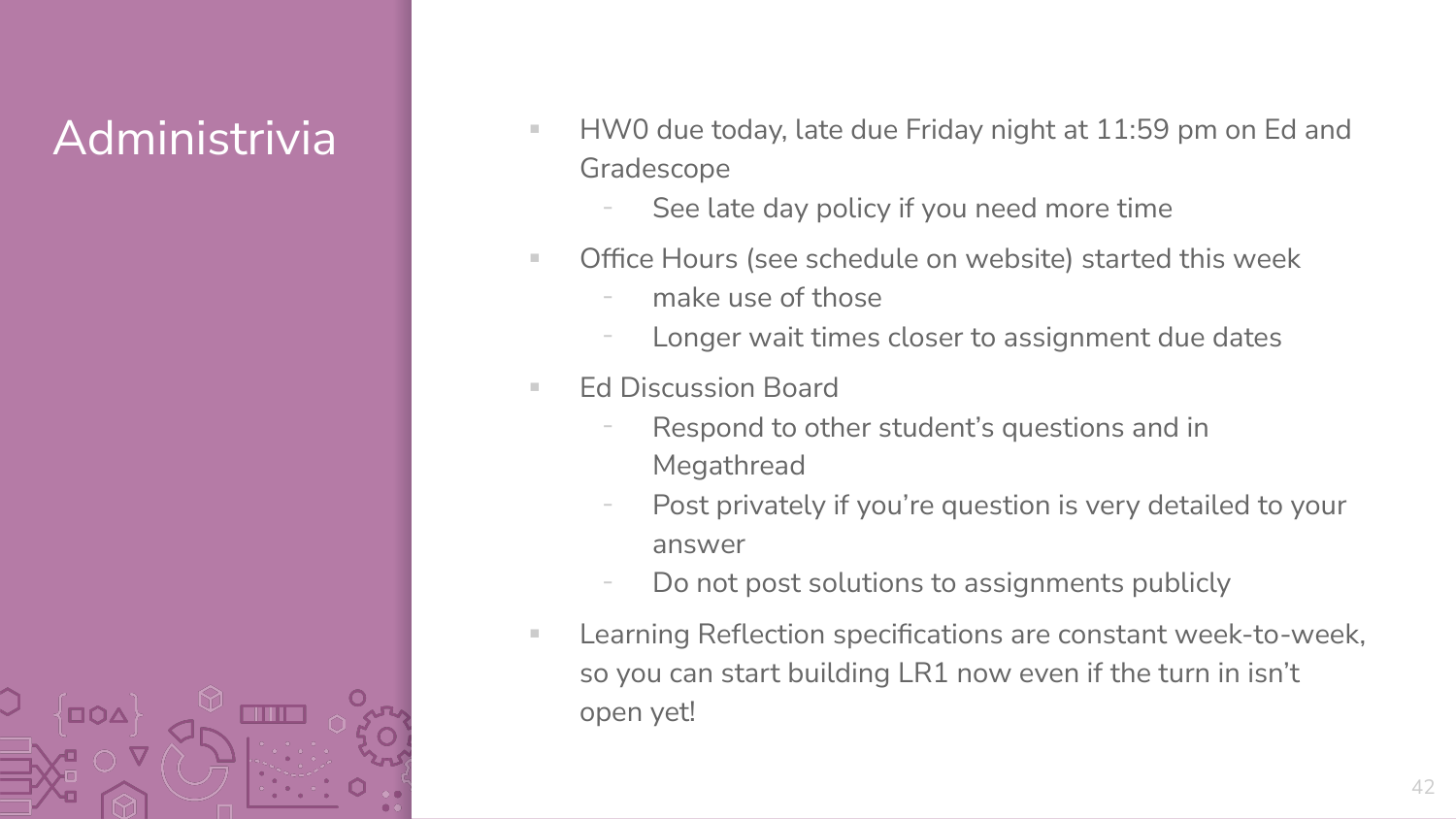

# Administrivia
HW0 due today, late due Friday night at 11:59 pm on Ed and Gradescope
See late day policy if you need more time
Office Hours (see schedule on website) started this week
make use of those
Longer wait times closer to assignment due dates
Ed Discussion Board
Respond to other student’s questions and in Megathread
Post privately if you’re question is very detailed to your answer
Do not post solutions to assignments publicly
Learning Reflection specifications are constant week-to-week, so you can start building LR1 now even if the turn in isn’t open yet!

42